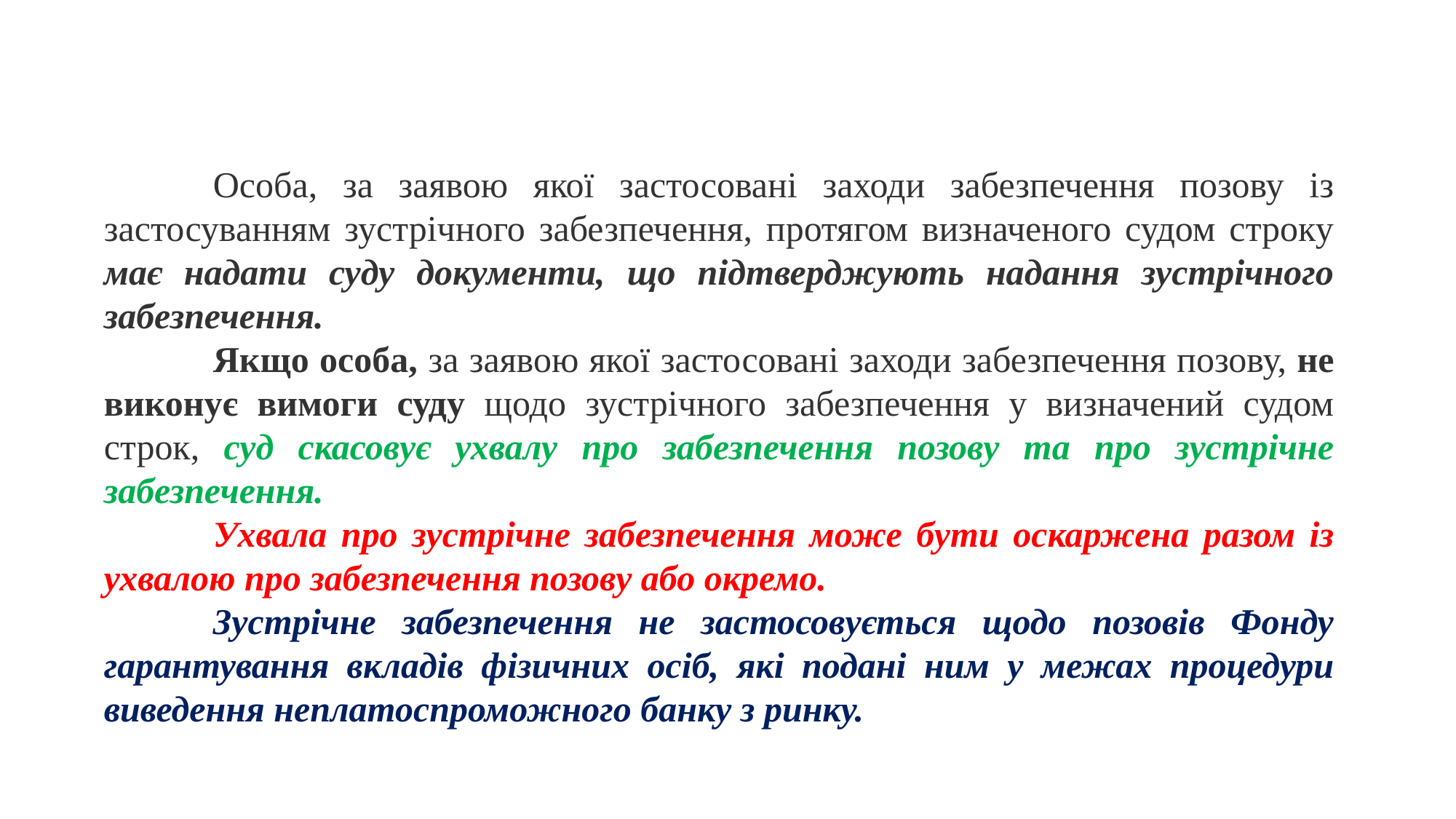

Особа, за заявою якої застосовані заходи забезпечення позову із застосуванням зустрічного забезпечення, протягом визначеного судом строку має надати суду документи, що підтверджують надання зустрічного забезпечення.
	Якщо особа, за заявою якої застосовані заходи забезпечення позову, не виконує вимоги суду щодо зустрічного забезпечення у визначений судом строк, суд скасовує ухвалу про забезпечення позову та про зустрічне забезпечення.
	Ухвала про зустрічне забезпечення може бути оскаржена разом із ухвалою про забезпечення позову або окремо.
	Зустрічне забезпечення не застосовується щодо позовів Фонду гарантування вкладів фізичних осіб, які подані ним у межах процедури виведення неплатоспроможного банку з ринку.